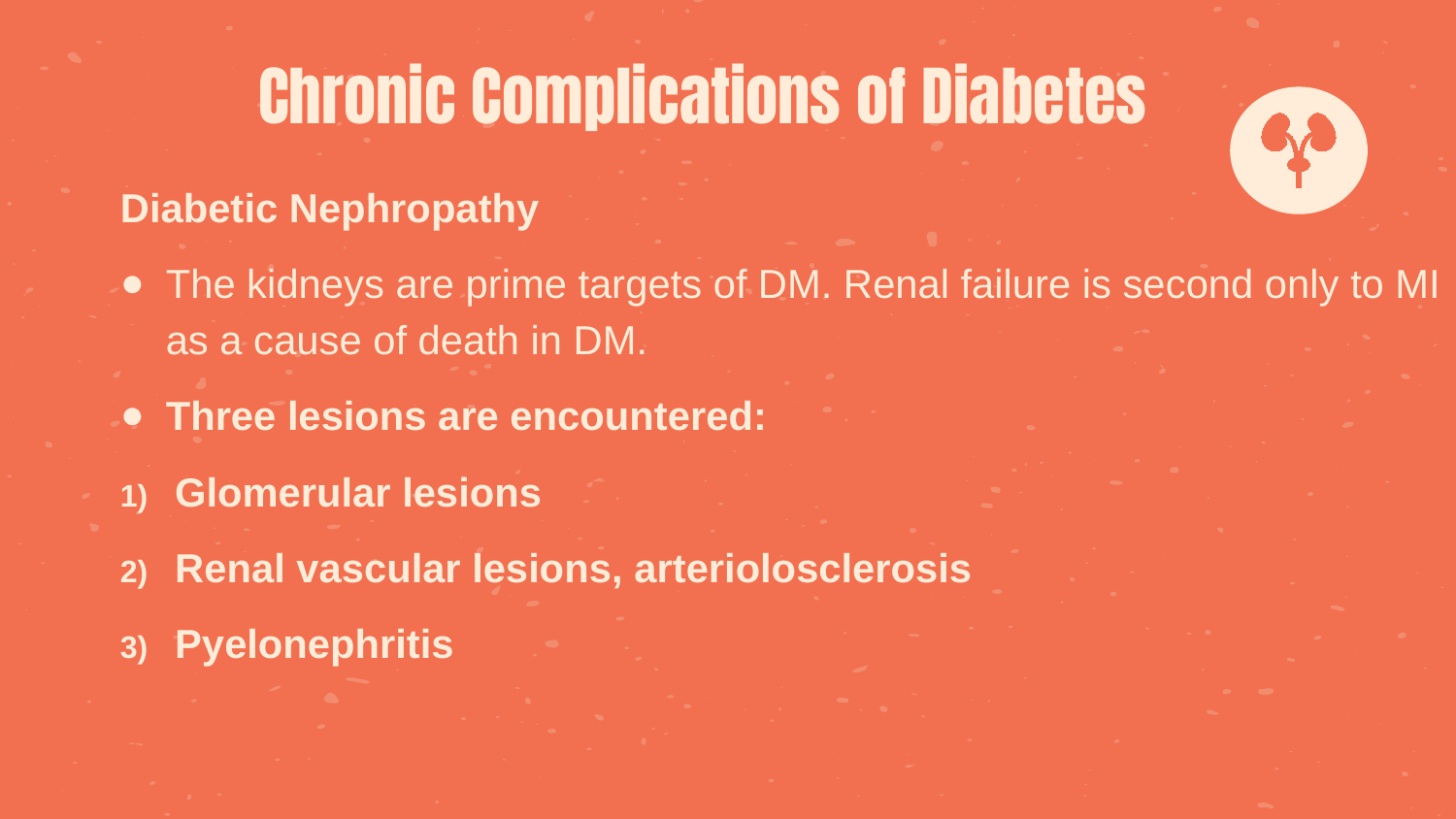

# Chronic Complications of Diabetes

Diabetic Nephropathy
The kidneys are prime targets of DM. Renal failure is second only to MI as a cause of death in DM.
Three lesions are encountered:
Glomerular lesions
Renal vascular lesions, arteriolosclerosis
Pyelonephritis